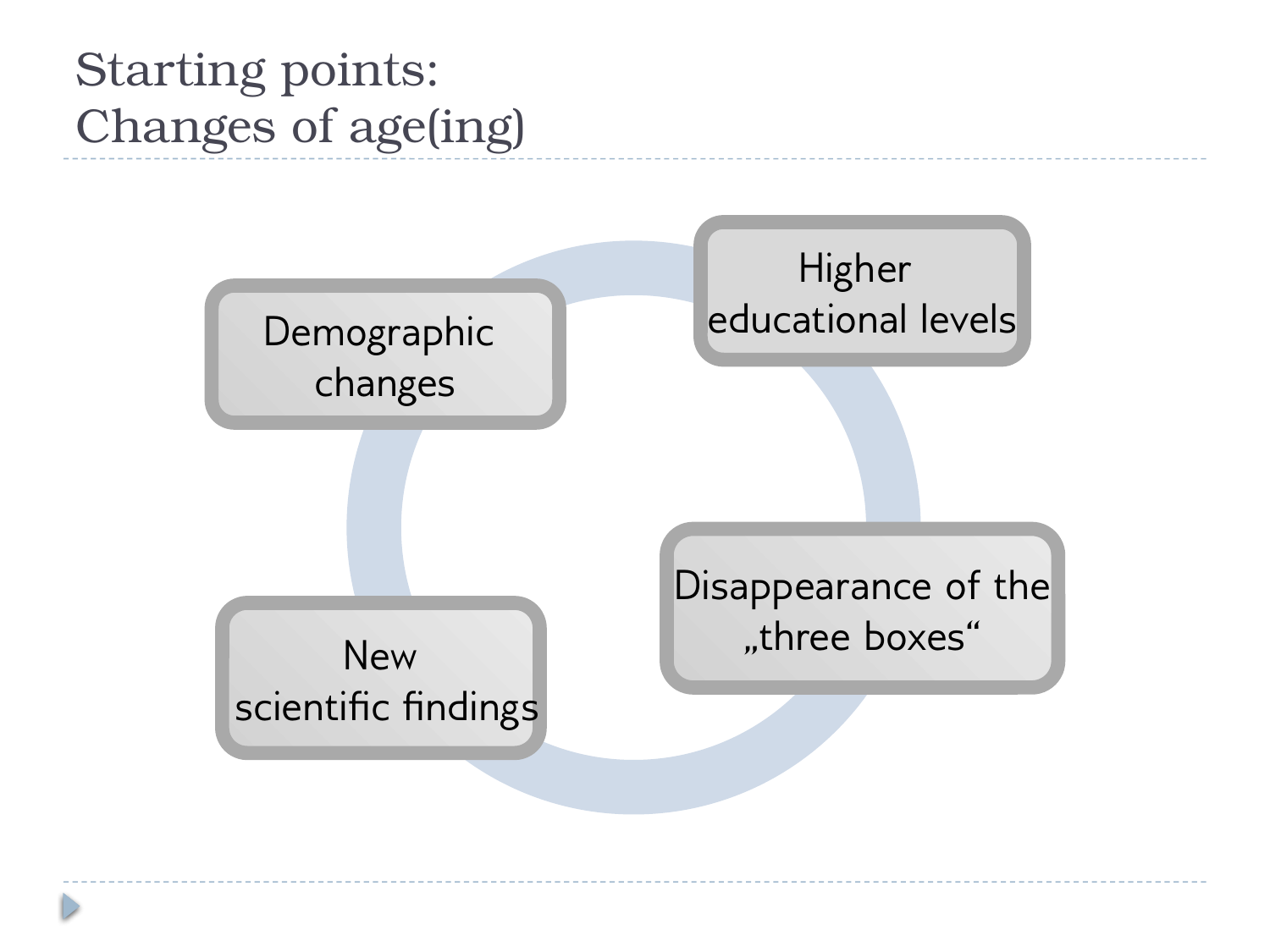

# Starting points: Changes of age(ing)
Higher
educational levels

Demographic
changes
Disappearance of the
„three boxes“
New
 scientific findings